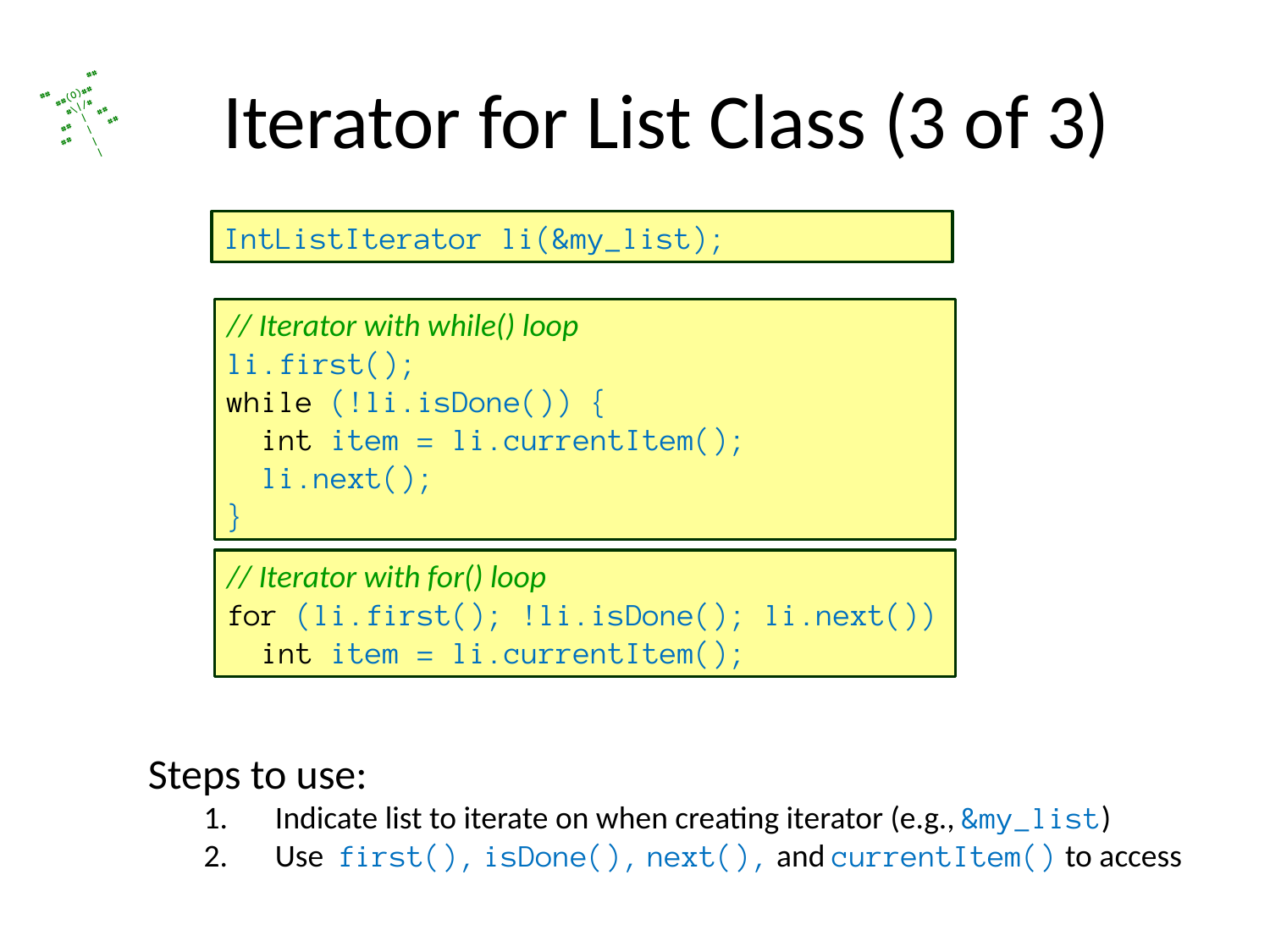

# Iterator for List Class (3 of 3)
IntListIterator li(&my_list);
// Iterator with while() loop
li.first();
while (!li.isDone()) {
  int item = li.currentItem();
  li.next();
}
// Iterator with for() loop
for (li.first(); !li.isDone(); li.next())
  int item = li.currentItem();
Steps to use:
Indicate list to iterate on when creating iterator (e.g., &my_list)
Use  first(), isDone(), next(), and currentItem() to access